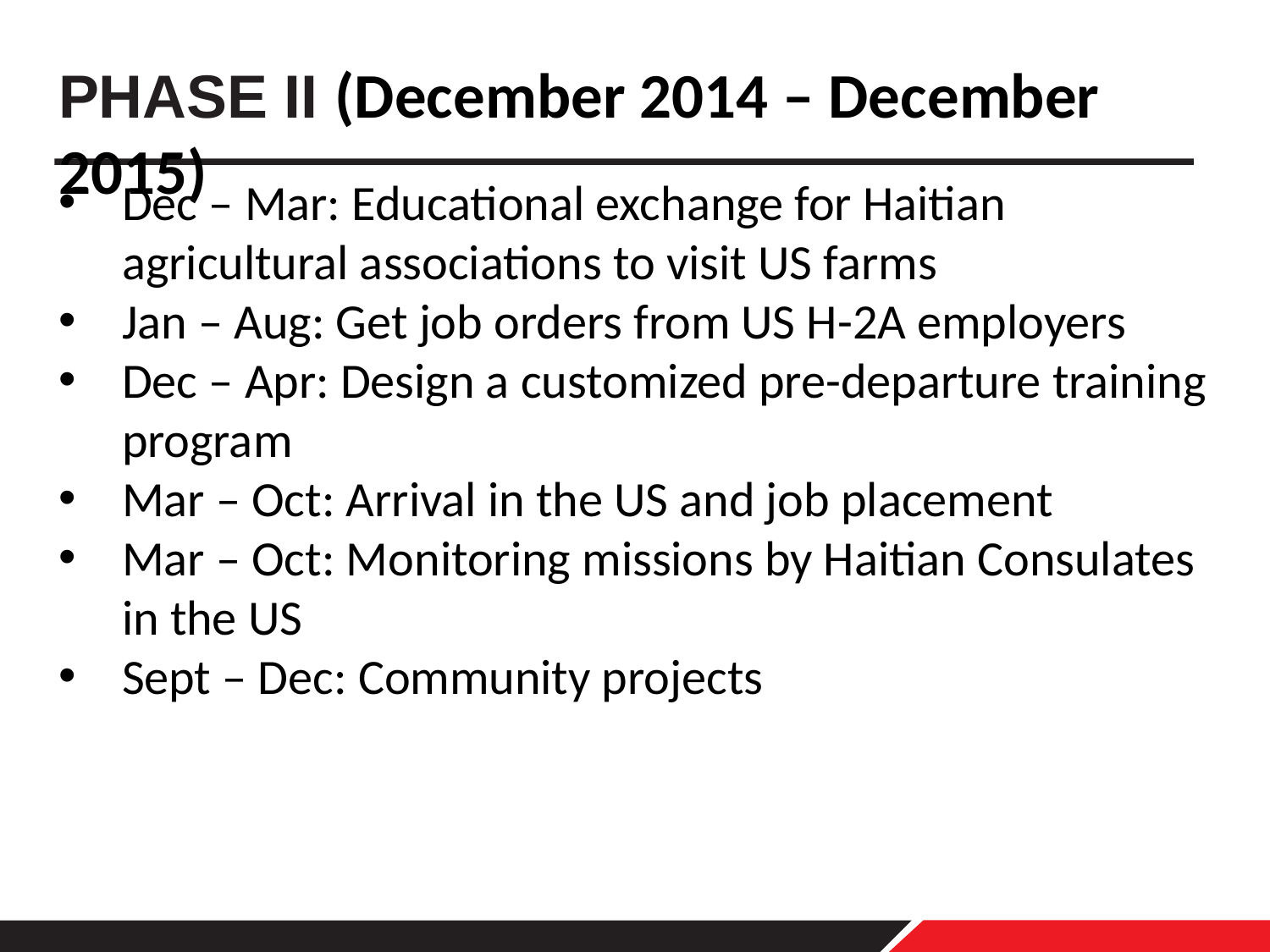

PHASE II (December 2014 – December 2015)

Dec – Mar: Educational exchange for Haitian agricultural associations to visit US farms
Jan – Aug: Get job orders from US H-2A employers
Dec – Apr: Design a customized pre-departure training program
Mar – Oct: Arrival in the US and job placement
Mar – Oct: Monitoring missions by Haitian Consulates in the US
Sept – Dec: Community projects